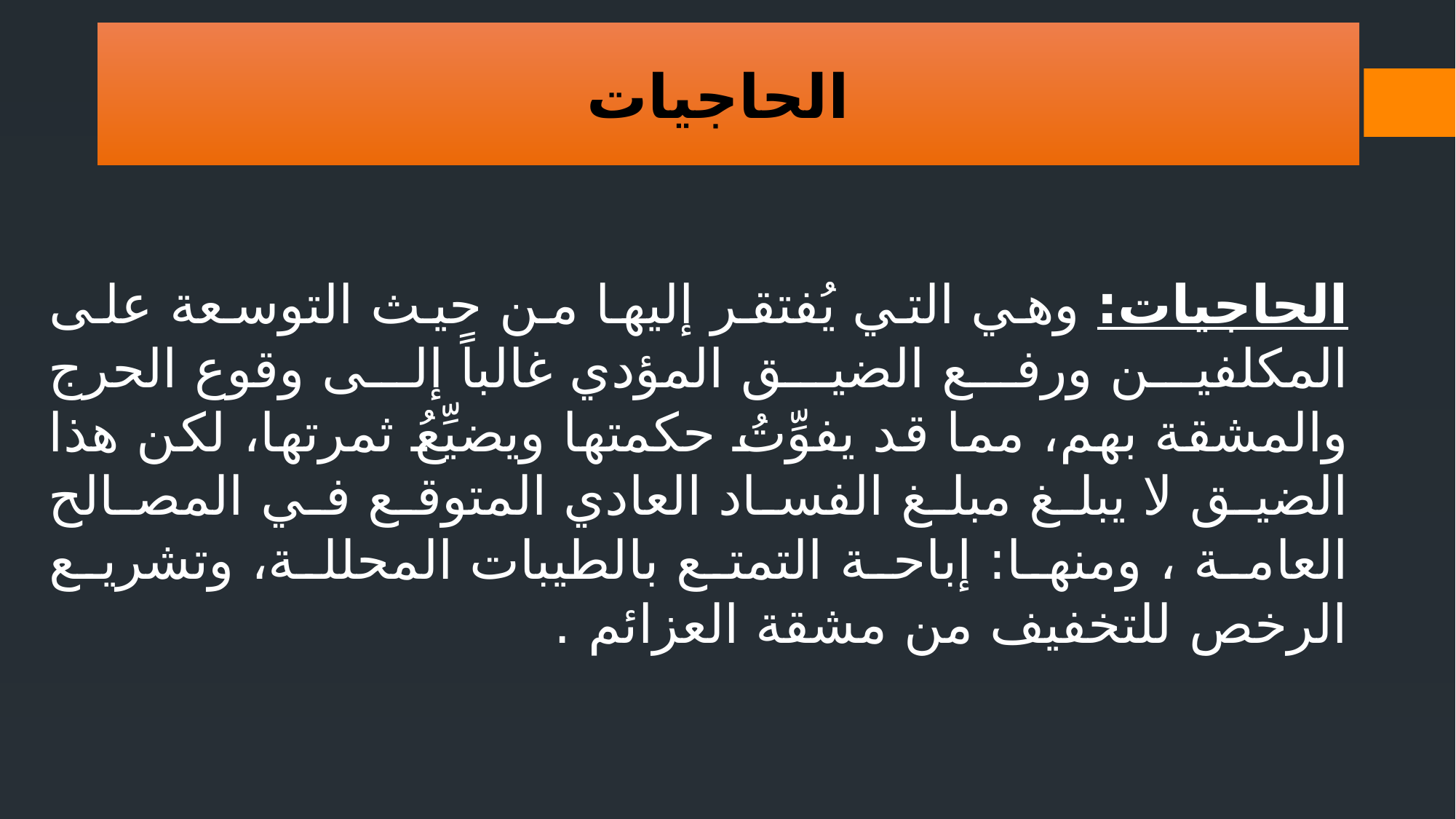

الحاجيات

الحاجيات: وهي التي يُفتقر إليها من حيث التوسعة على المكلفين ورفع الضيق المؤدي غالباً إلى وقوع الحرج والمشقة بهم، مما قد يفوِّتُ حكمتها ويضيِّعُ ثمرتها، لكن هذا الضيق لا يبلغ مبلغ الفساد العادي المتوقع في المصالح العامة ، ومنها: إباحة التمتع بالطيبات المحللة، وتشريع الرخص للتخفيف من مشقة العزائم .